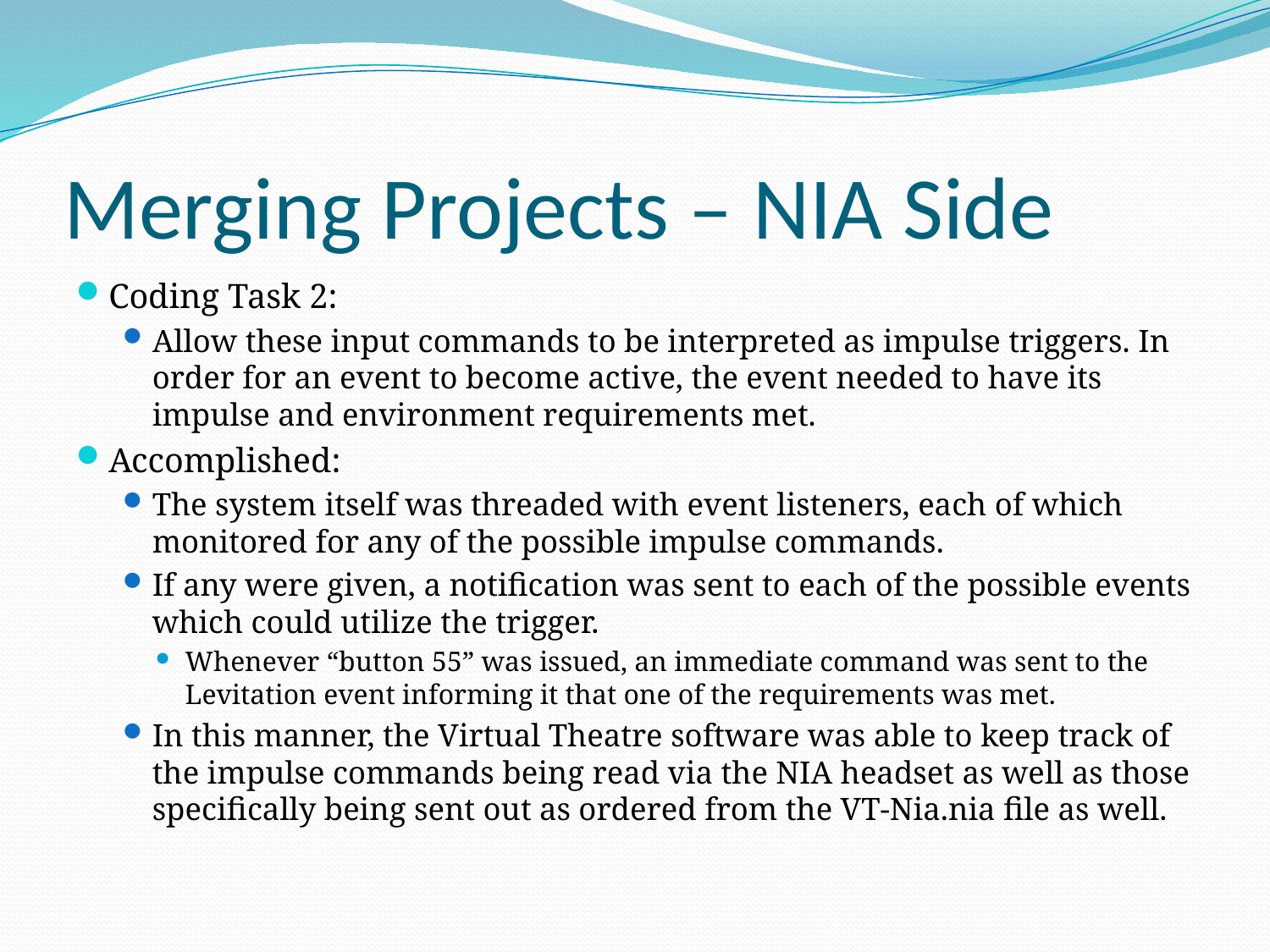

# Merging Projects – NIA Side
Coding Task 2:
Allow these input commands to be interpreted as impulse triggers. In order for an event to become active, the event needed to have its impulse and environment requirements met.
Accomplished:
The system itself was threaded with event listeners, each of which monitored for any of the possible impulse commands.
If any were given, a notification was sent to each of the possible events which could utilize the trigger.
Whenever “button 55” was issued, an immediate command was sent to the Levitation event informing it that one of the requirements was met.
In this manner, the Virtual Theatre software was able to keep track of the impulse commands being read via the NIA headset as well as those specifically being sent out as ordered from the VT-Nia.nia file as well.